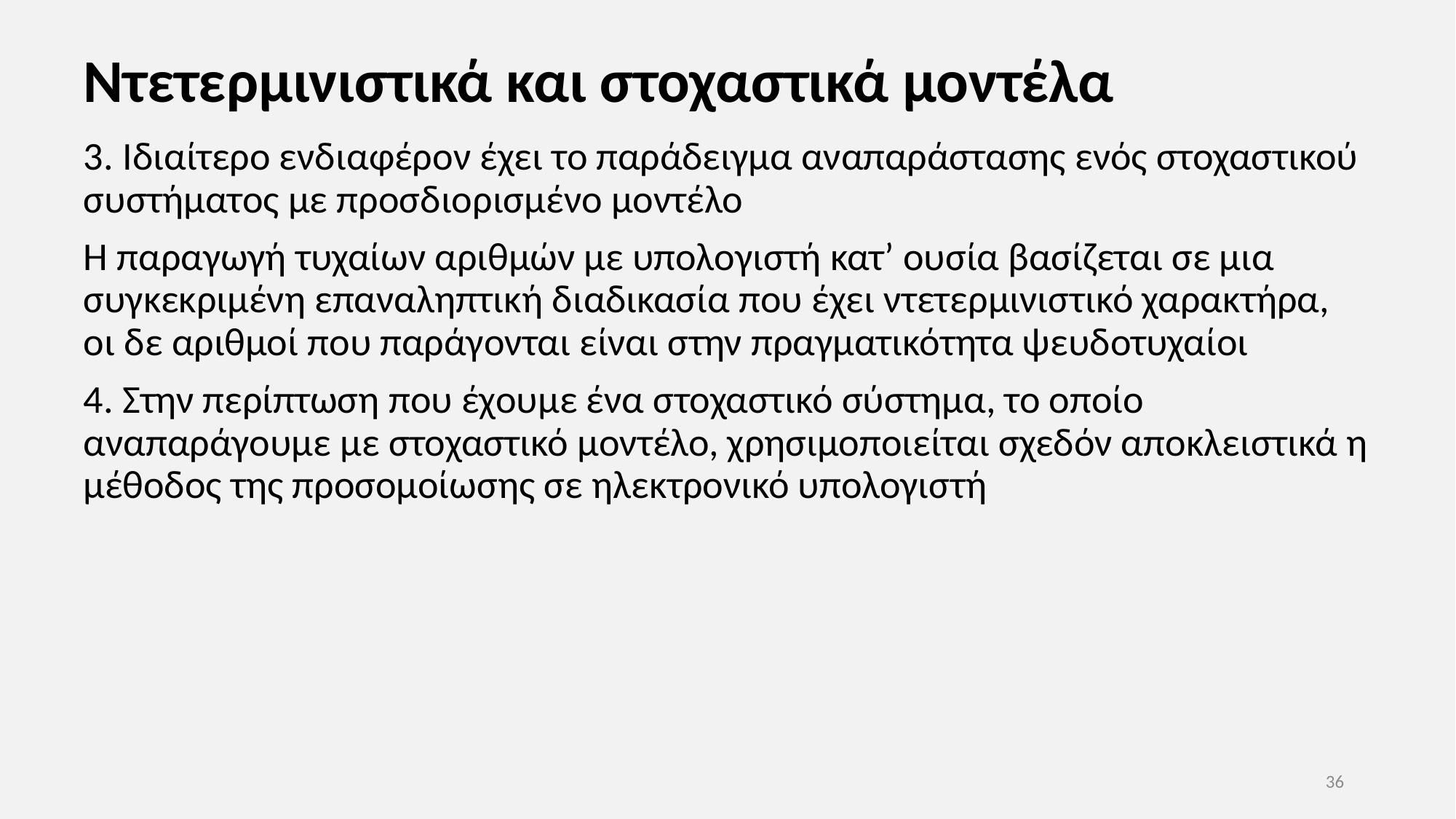

# Ντετερμινιστικά και στοχαστικά μοντέλα
3. Ιδιαίτερο ενδιαφέρον έχει το παράδειγμα αναπαράστασης ενός στοχαστικού συστήματος με προσδιορισμένο μοντέλο
Η παραγωγή τυχαίων αριθμών με υπολογιστή κατ’ ουσία βασίζεται σε μια συγκεκριμένη επαναληπτική διαδικασία που έχει ντετερμινιστικό χαρακτήρα, οι δε αριθμοί που παράγονται είναι στην πραγματικότητα ψευδοτυχαίοι
4. Στην περίπτωση που έχουμε ένα στοχαστικό σύστημα, το οποίο αναπαράγουμε με στοχαστικό μοντέλο, χρησιμοποιείται σχεδόν αποκλειστικά η μέθοδος της προσομοίωσης σε ηλεκτρονικό υπολογιστή

36